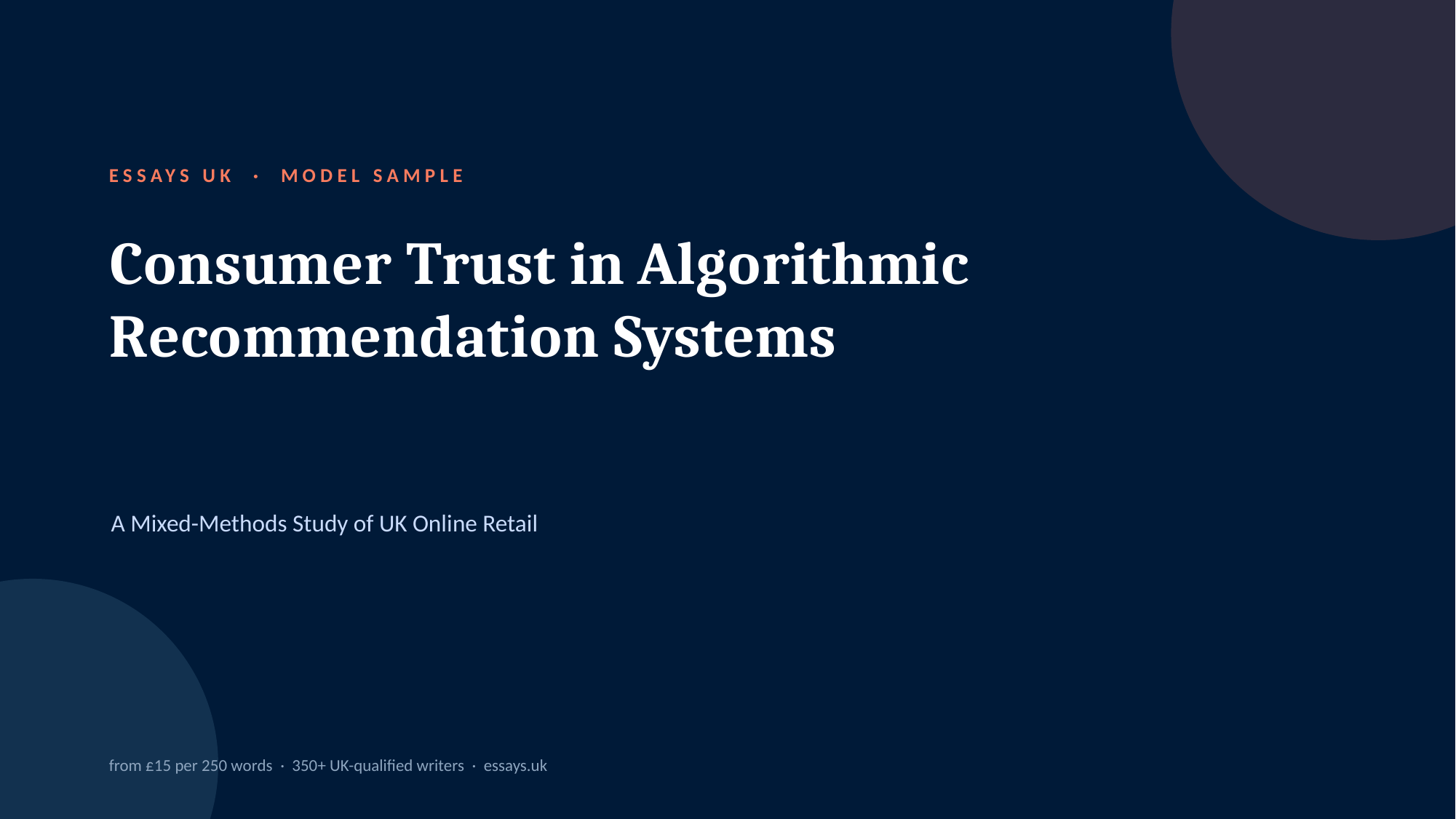

ESSAYS UK  ·  MODEL SAMPLE
Consumer Trust in Algorithmic Recommendation Systems
A Mixed-Methods Study of UK Online Retail

from £15 per 250 words  ·  350+ UK-qualified writers  ·  essays.uk